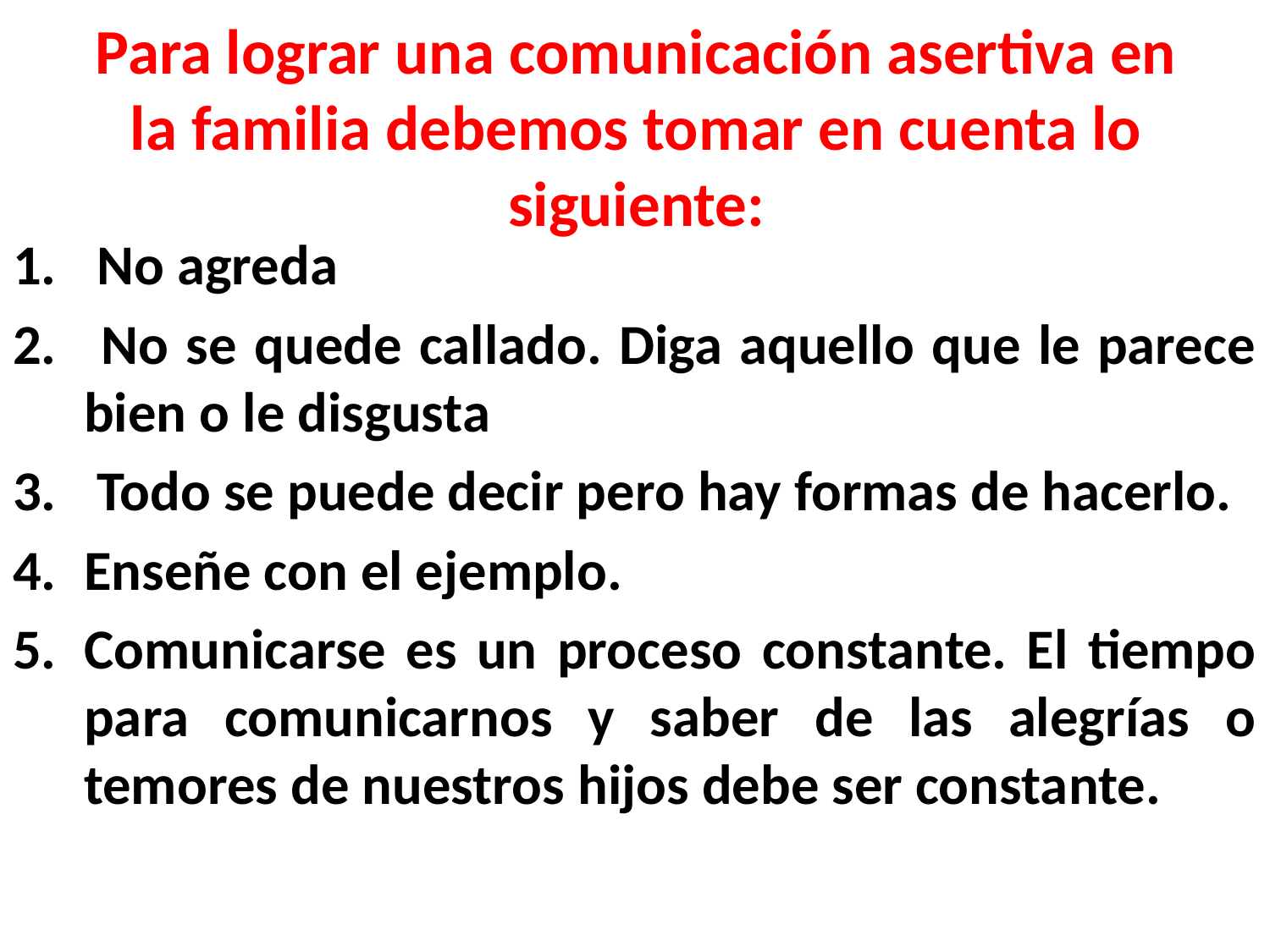

# Para lograr una comunicación asertiva en la familia debemos tomar en cuenta lo siguiente:
 No agreda
 No se quede callado. Diga aquello que le parece bien o le disgusta
 Todo se puede decir pero hay formas de hacerlo.
Enseñe con el ejemplo.
Comunicarse es un proceso constante. El tiempo para comunicarnos y saber de las alegrías o temores de nuestros hijos debe ser constante.